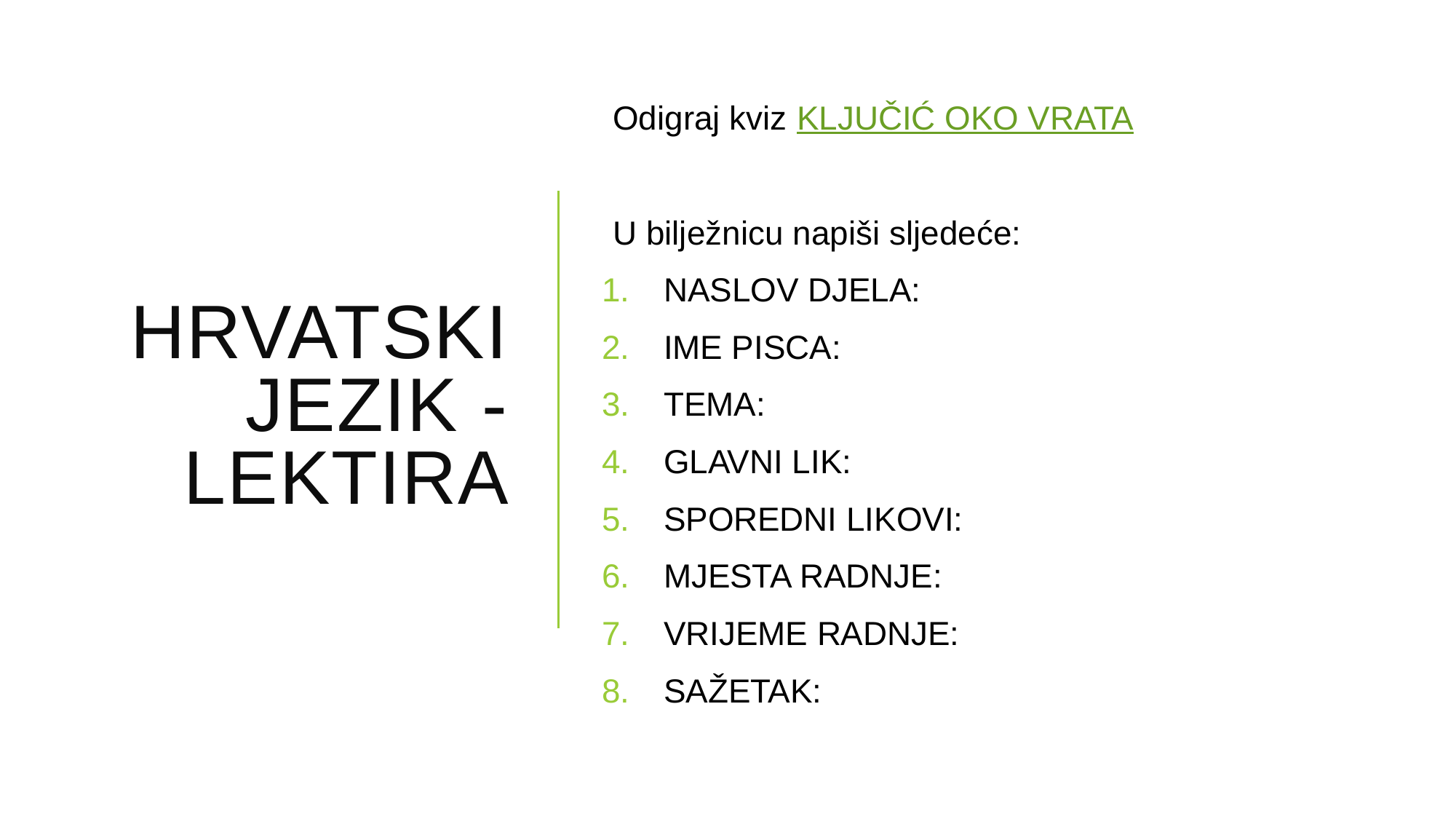

# HRVATSKI JEZIK - LEKTIRA
Odigraj kviz KLJUČIĆ OKO VRATA

U bilježnicu napiši sljedeće:
NASLOV DJELA:
IME PISCA:
TEMA:
GLAVNI LIK:
SPOREDNI LIKOVI:
MJESTA RADNJE:
VRIJEME RADNJE:
SAŽETAK: